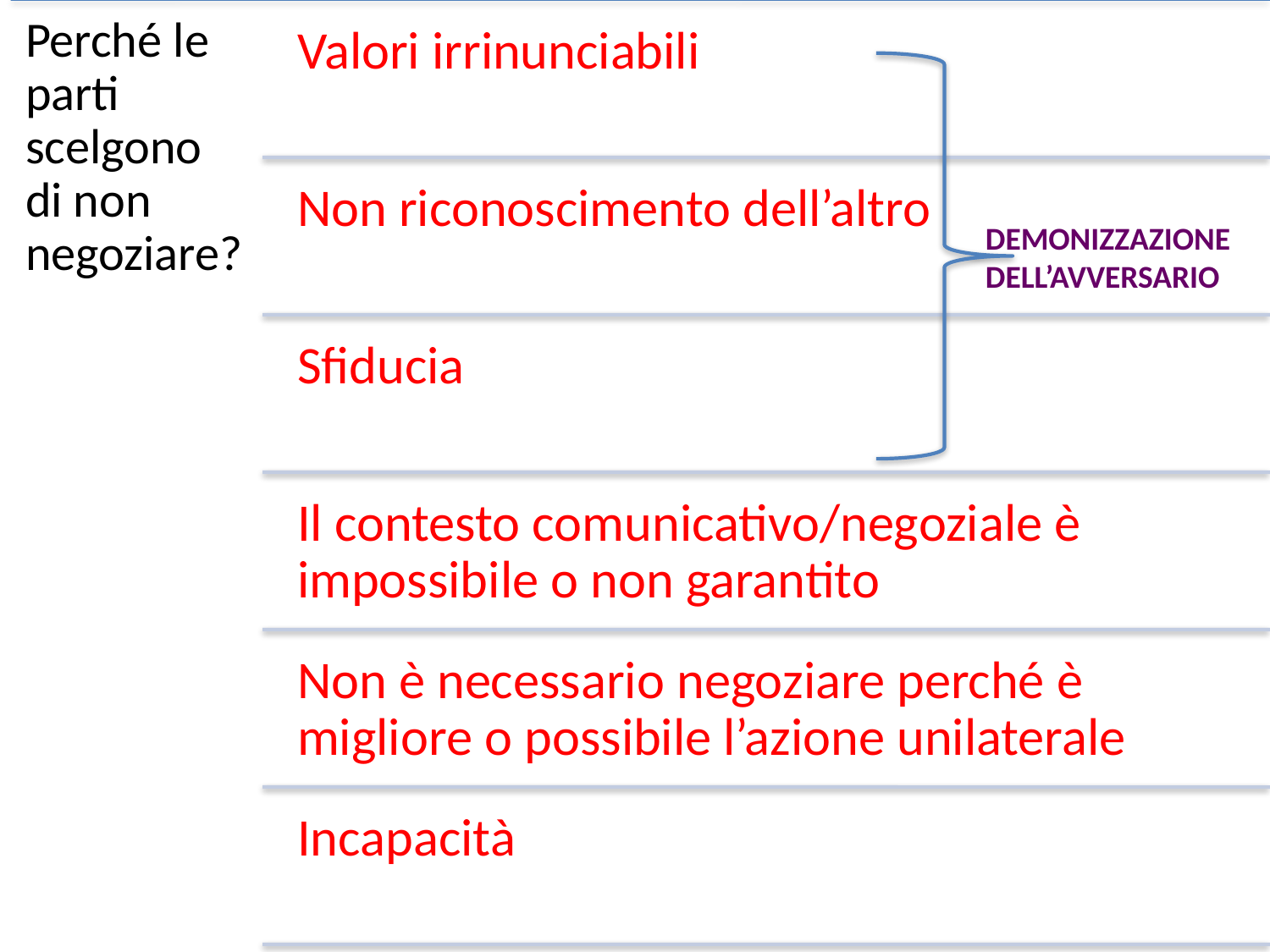

Perché le parti scelgono di non negoziare?
Valori irrinunciabili
Non riconoscimento dell’altro
Sfiducia
Il contesto comunicativo/negoziale è impossibile o non garantito
Non è necessario negoziare perché è migliore o possibile l’azione unilaterale
Incapacità

DEMONIZZAZIONE
DELL’AVVERSARIO